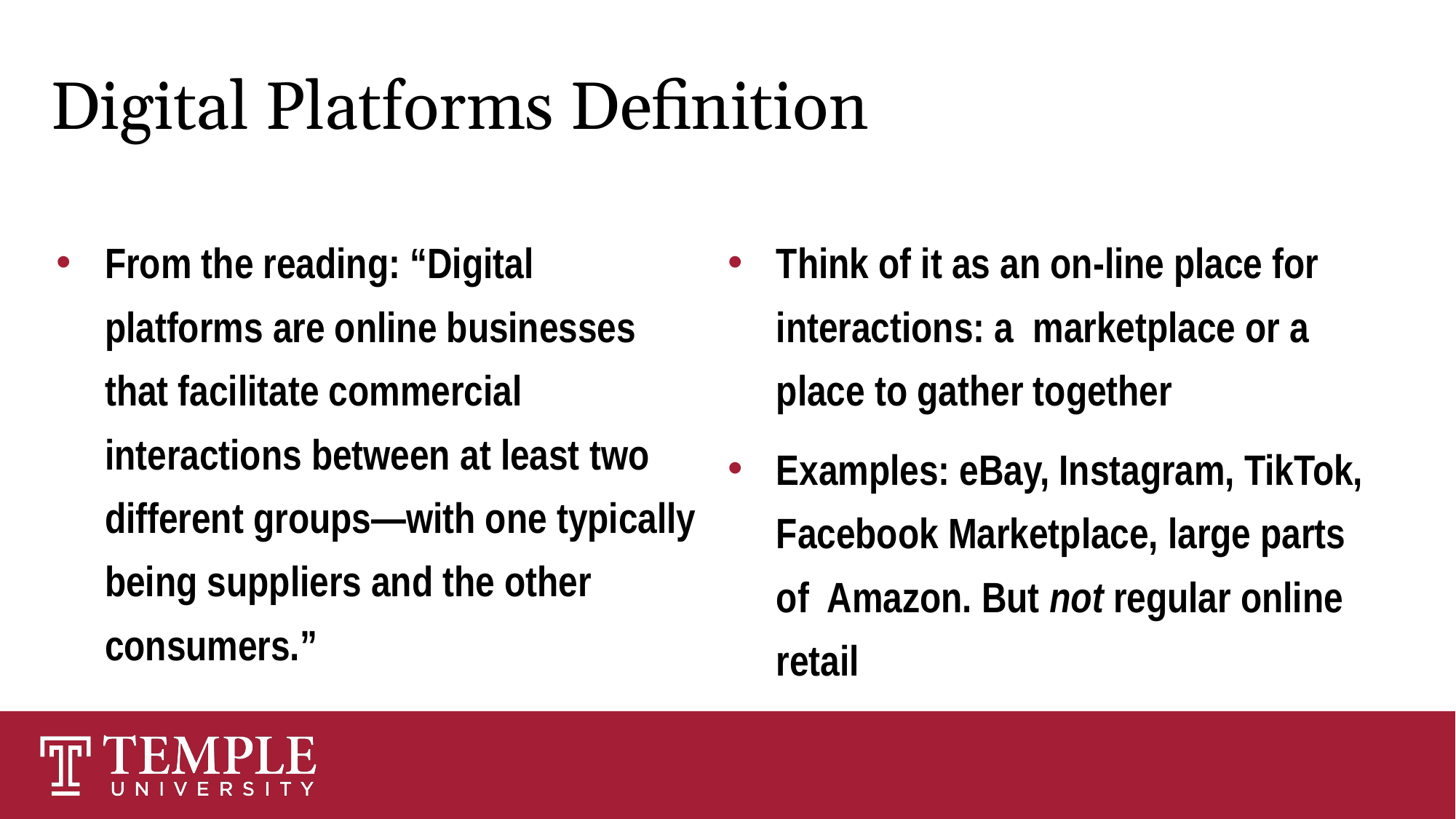

# Digital Platforms Definition
Think of it as an on-line place for interactions: a  marketplace or a place to gather together
Examples: eBay, Instagram, TikTok, Facebook Marketplace, large parts of  Amazon. But not regular online retail
From the reading: “Digital platforms are online businesses that facilitate commercial interactions between at least two different groups—with one typically being suppliers and the other consumers.”